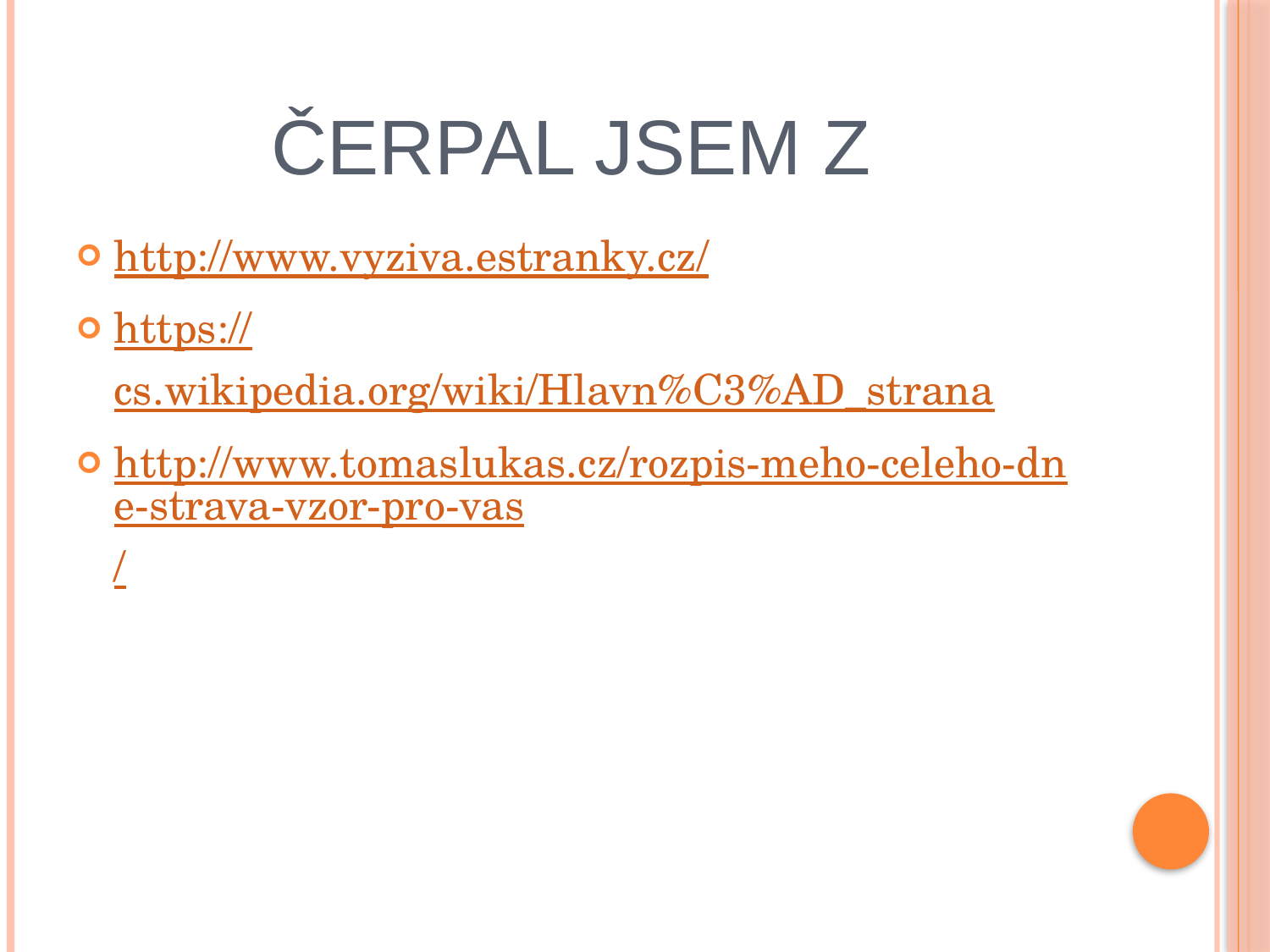

# Čerpal jsem z
http://www.vyziva.estranky.cz/
https://cs.wikipedia.org/wiki/Hlavn%C3%AD_strana
http://www.tomaslukas.cz/rozpis-meho-celeho-dne-strava-vzor-pro-vas/